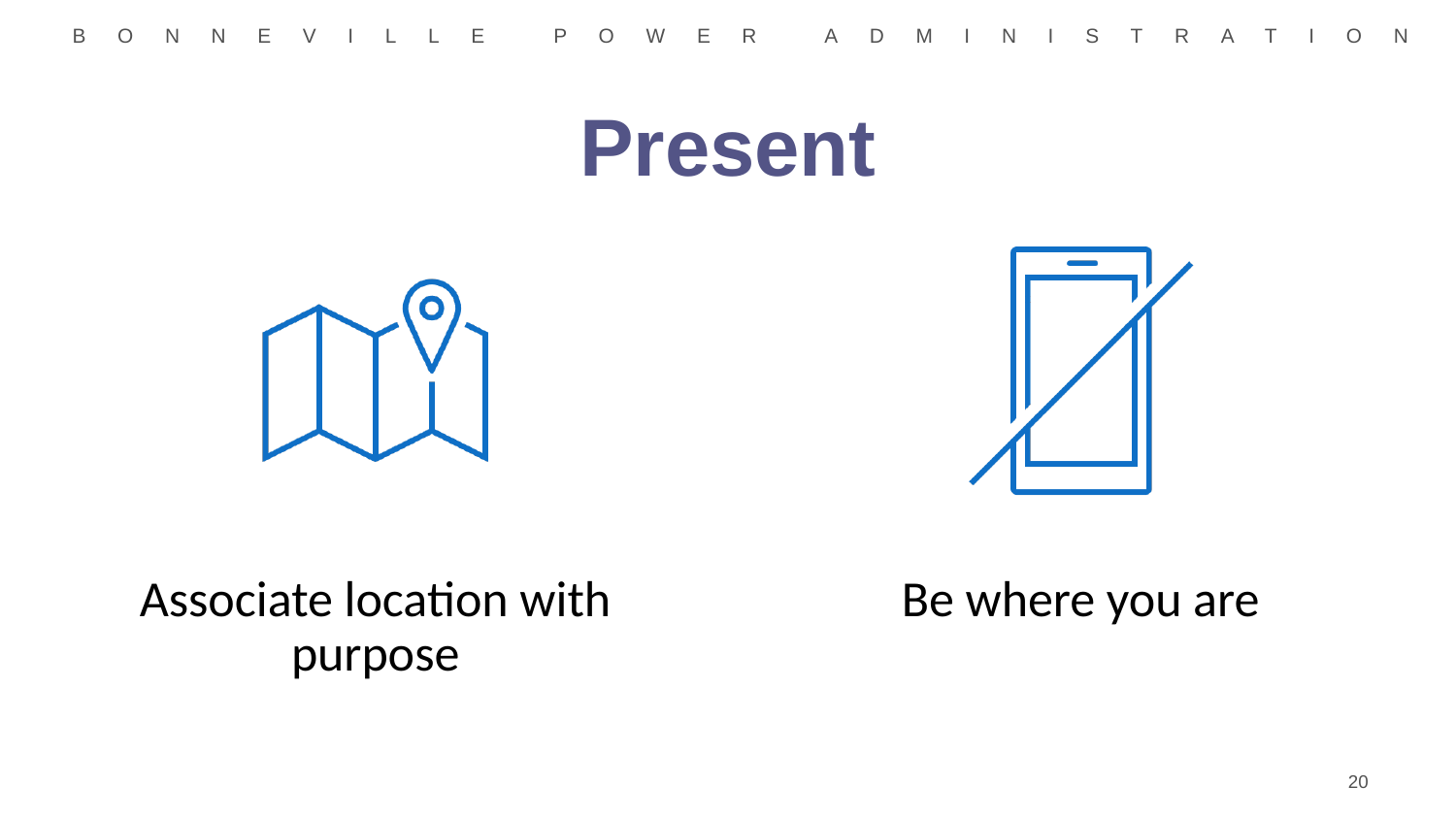

# Present
Associate location with purpose
Be where you are
20